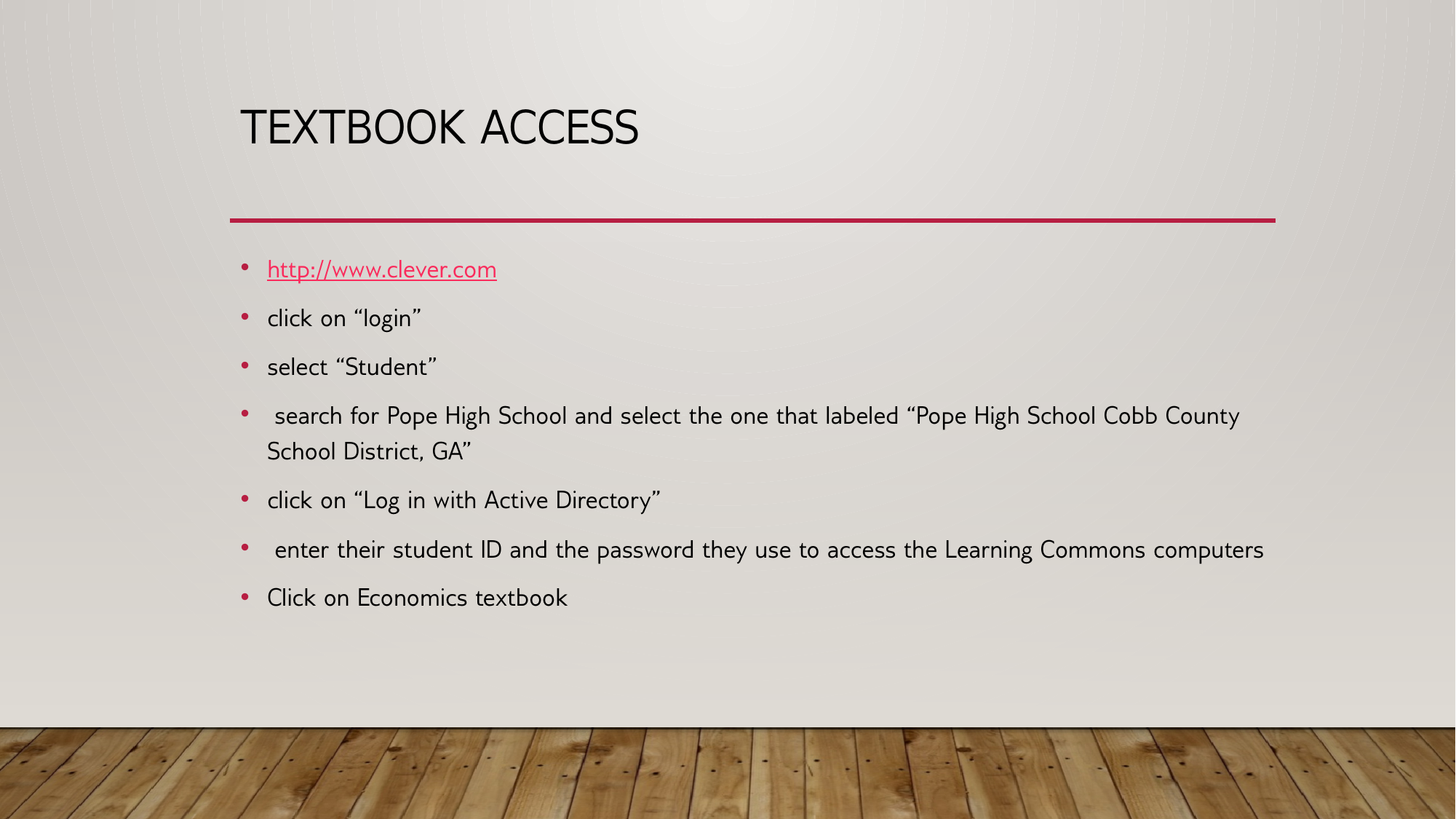

# Textbook Access
http://www.clever.com
click on “login”
select “Student”
 search for Pope High School and select the one that labeled “Pope High School Cobb County School District, GA”
click on “Log in with Active Directory”
 enter their student ID and the password they use to access the Learning Commons computers
Click on Economics textbook